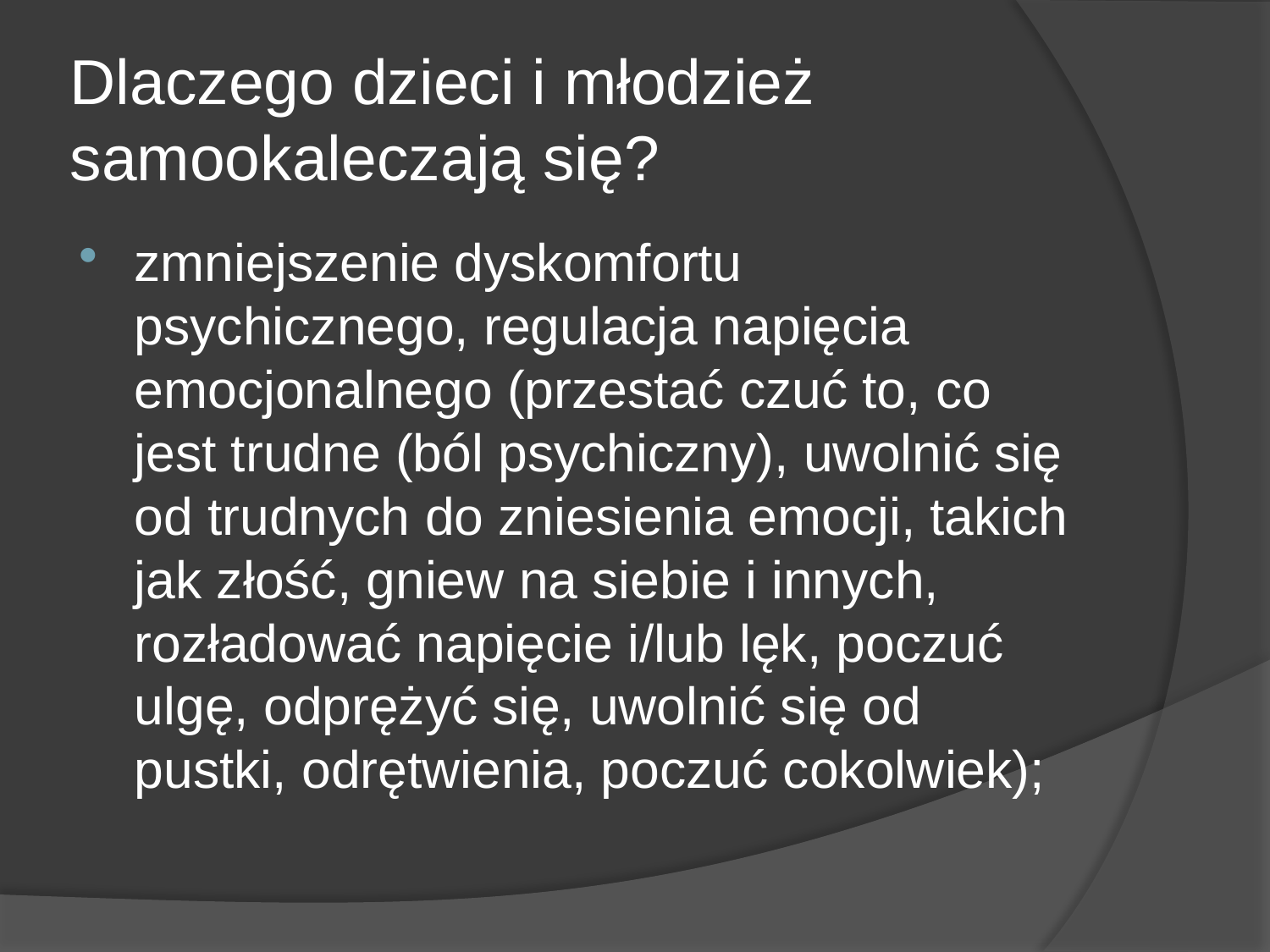

# Dlaczego dzieci i młodzież samookaleczają się?
zmniejszenie dyskomfortu psychicznego, regulacja napięcia emocjonalnego (przestać czuć to, co jest trudne (ból psychiczny), uwolnić się od trudnych do zniesienia emocji, takich jak złość, gniew na siebie i innych, rozładować napięcie i/lub lęk, poczuć ulgę, odprężyć się, uwolnić się od pustki, odrętwienia, poczuć cokolwiek);